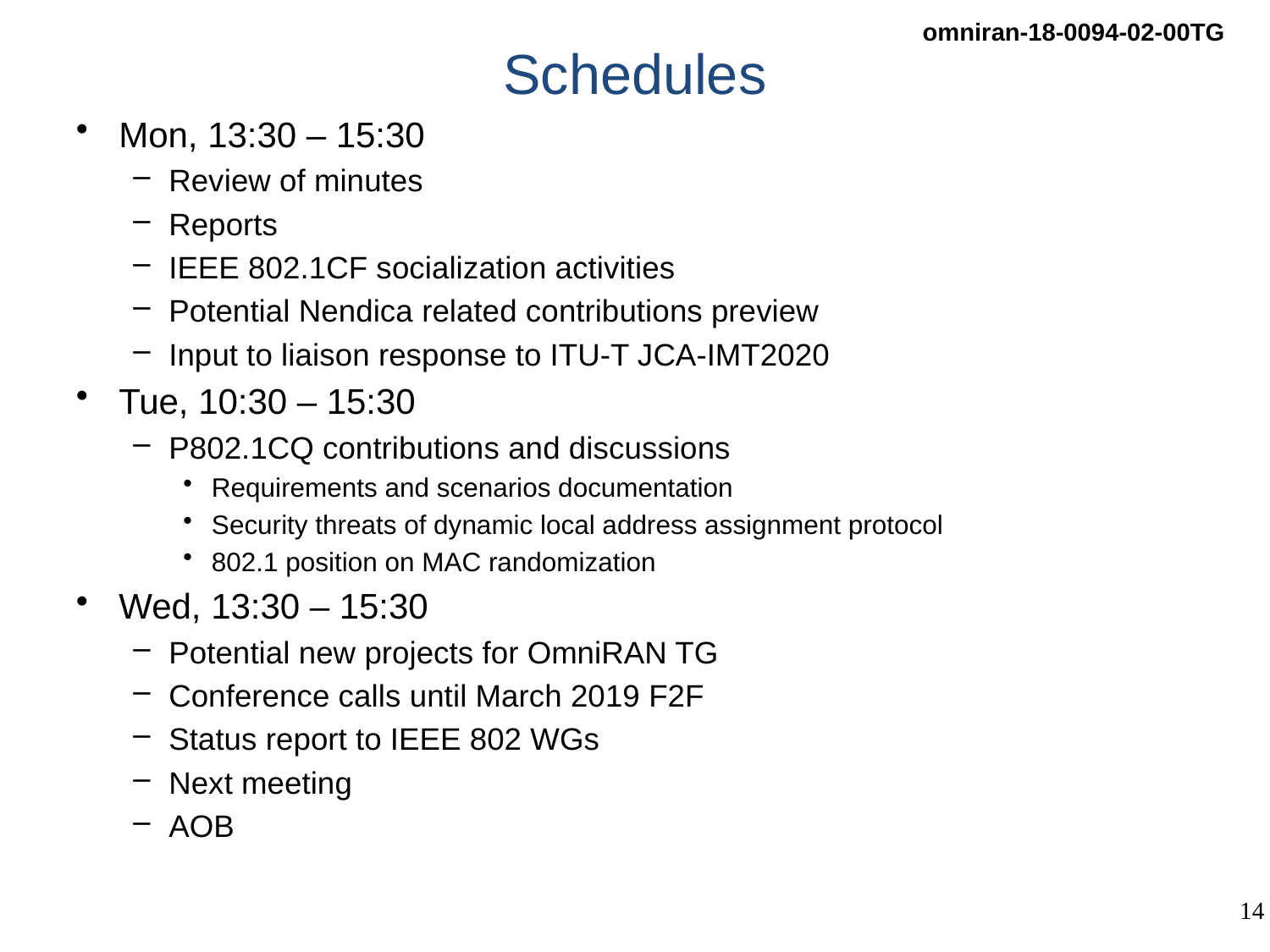

# Schedules
Mon, 13:30 – 15:30
Review of minutes
Reports
IEEE 802.1CF socialization activities
Potential Nendica related contributions preview
Input to liaison response to ITU-T JCA-IMT2020
Tue, 10:30 – 15:30
P802.1CQ contributions and discussions
Requirements and scenarios documentation
Security threats of dynamic local address assignment protocol
802.1 position on MAC randomization
Wed, 13:30 – 15:30
Potential new projects for OmniRAN TG
Conference calls until March 2019 F2F
Status report to IEEE 802 WGs
Next meeting
AOB